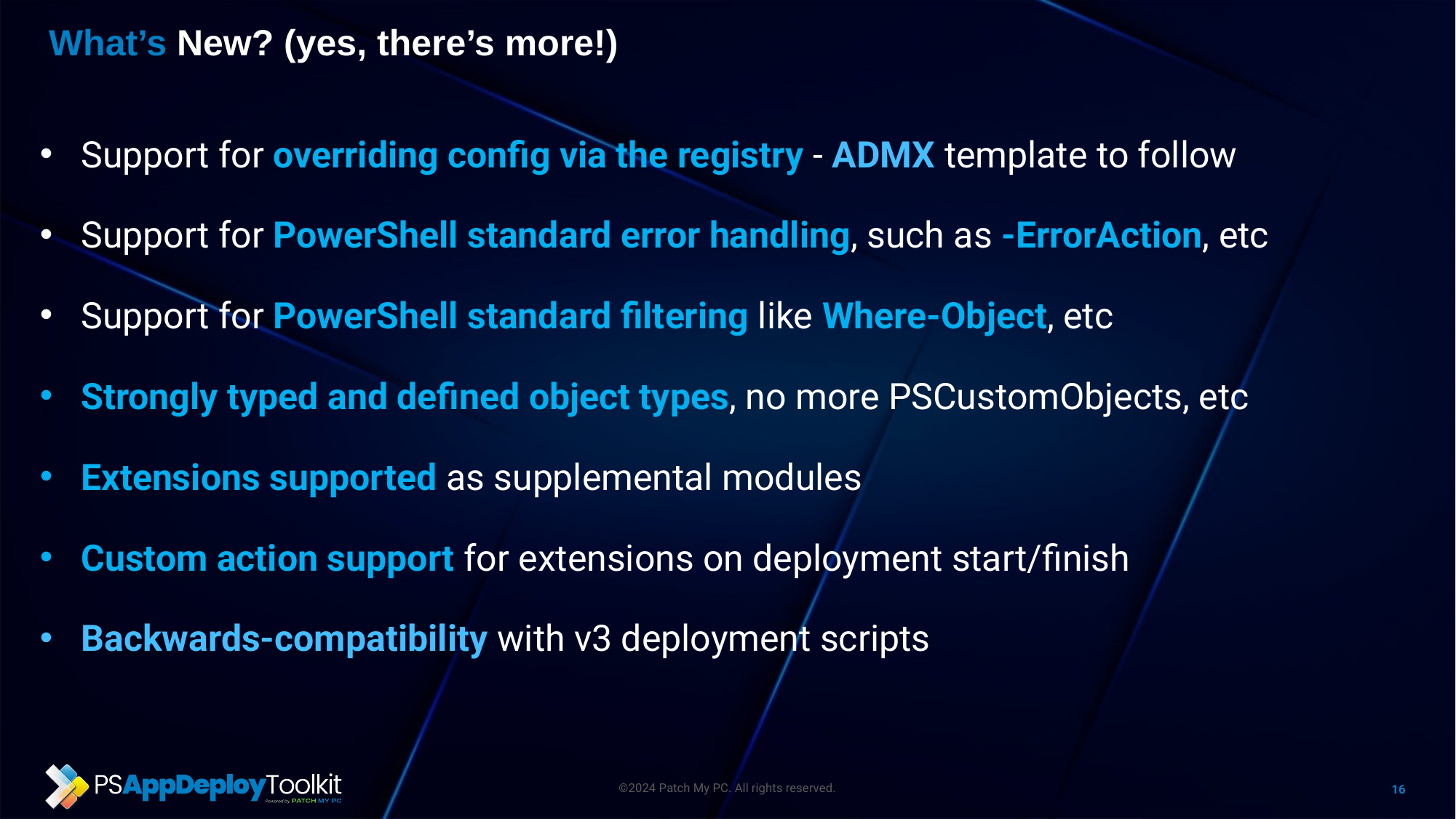

What’s New? (yes, there’s more!)
Support for overriding config via the registry - ADMX template to follow
Support for PowerShell standard error handling, such as -ErrorAction, etc
Support for PowerShell standard filtering like Where-Object, etc
Strongly typed and defined object types, no more PSCustomObjects, etc
Extensions supported as supplemental modules
Custom action support for extensions on deployment start/finish
Backwards-compatibility with v3 deployment scripts